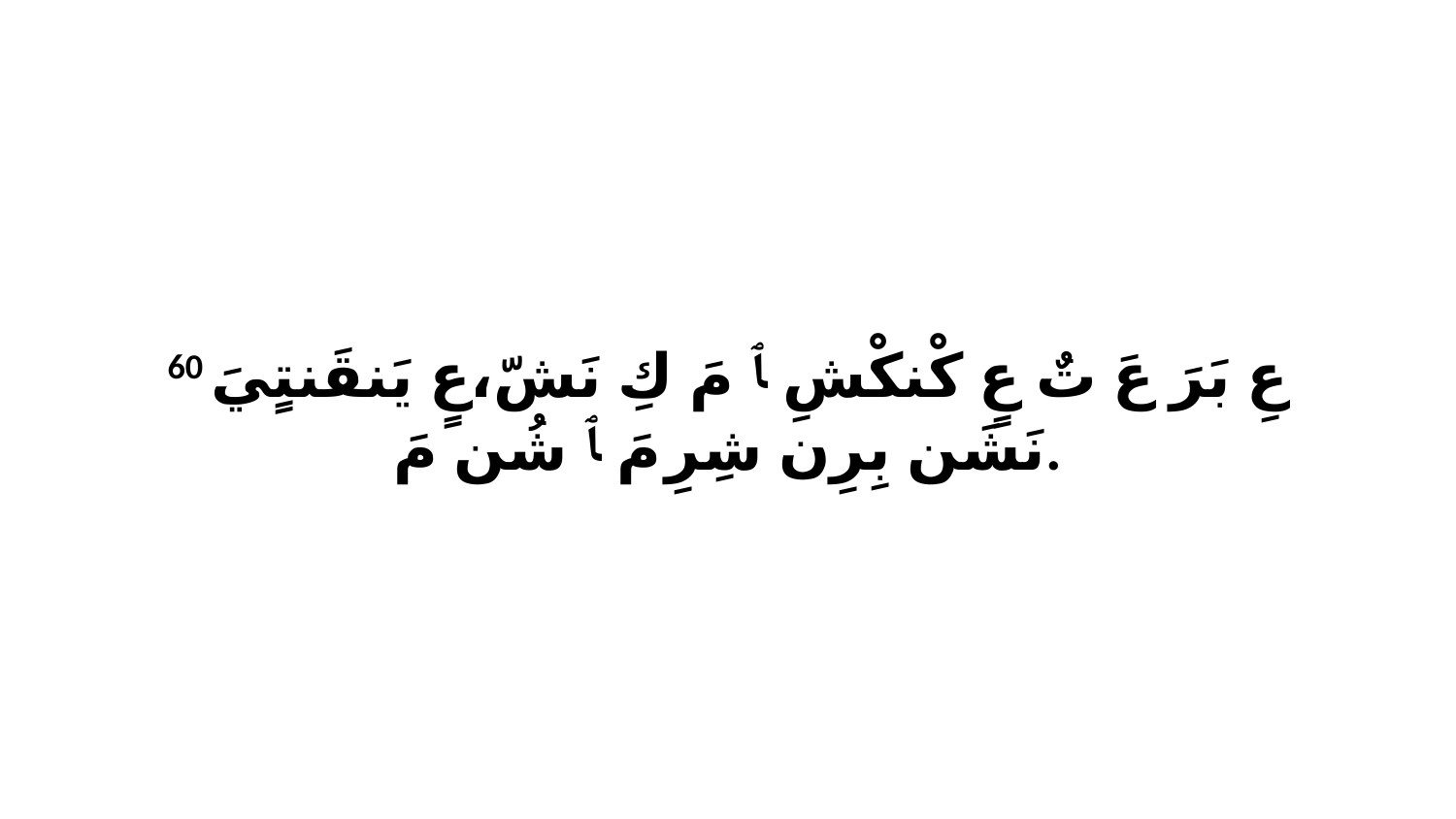

60 عِ بَرَ عَ تٌ عٍ كْنكْشِ ﭑ مَ كِ نَشّ،عٍ يَنقَنتٍيَ نَشَن بِرِن شِرِ مَ ﭑ شُن مَ.